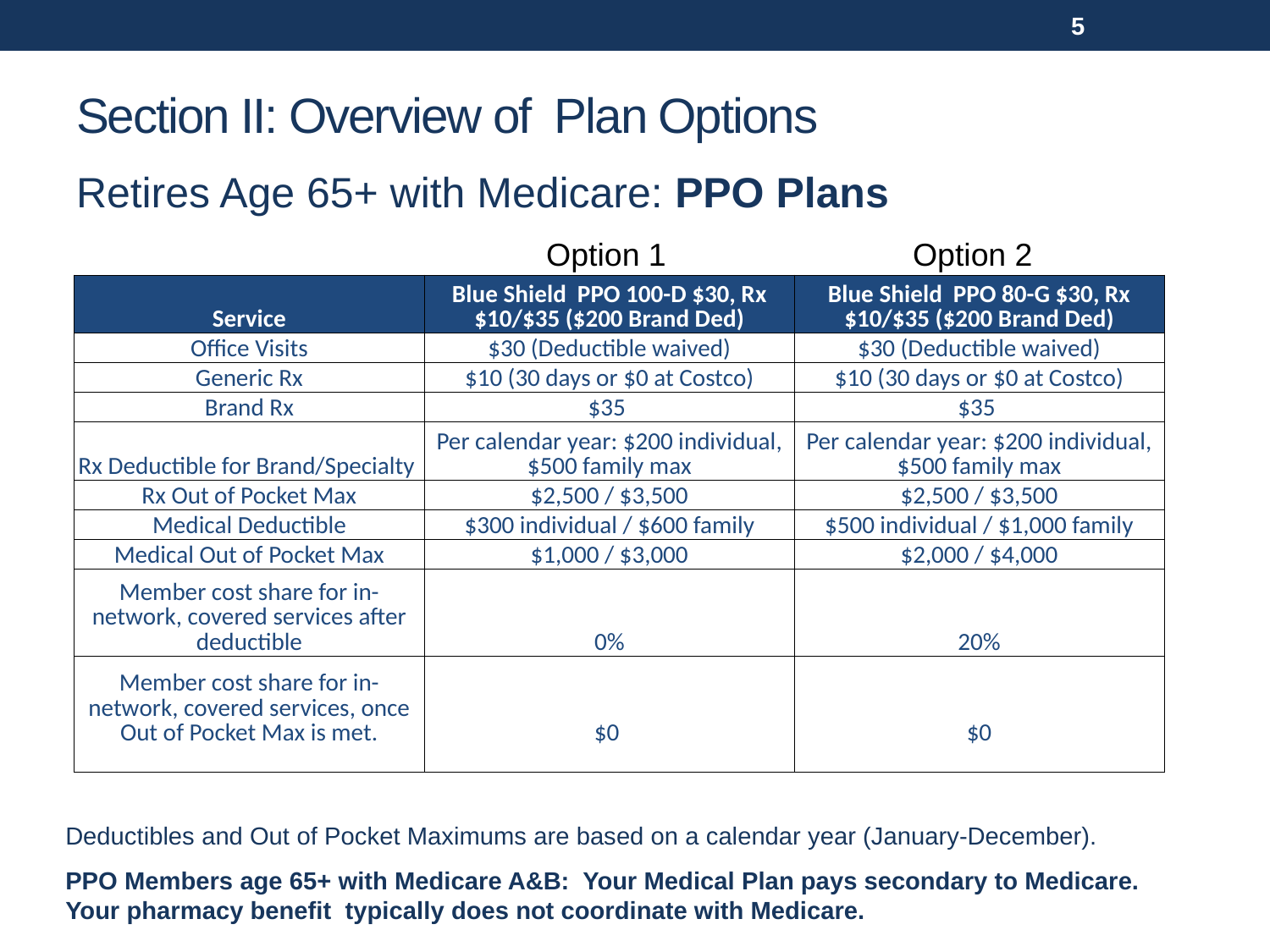

5
# Section II: Overview of  Plan Options
Retires Age 65+ with Medicare: PPO Plans

Option 1
Option 2
| Service | Blue Shield PPO 100-D $30, Rx $10/$35 ($200 Brand Ded) | Blue Shield PPO 80-G $30, Rx $10/$35 ($200 Brand Ded) |
| --- | --- | --- |
| Office Visits | $30 (Deductible waived) | $30 (Deductible waived) |
| Generic Rx | $10 (30 days or $0 at Costco) | $10 (30 days or $0 at Costco) |
| Brand Rx | $35 | $35 |
| Rx Deductible for Brand/Specialty | Per calendar year: $200 individual, $500 family max | Per calendar year: $200 individual, $500 family max |
| Rx Out of Pocket Max | $2,500 / $3,500 | $2,500 / $3,500 |
| Medical Deductible | $300 individual / $600 family | $500 individual / $1,000 family |
| Medical Out of Pocket Max | $1,000 / $3,000 | $2,000 / $4,000 |
| Member cost share for in-network, covered services after deductible | 0% | 20% |
| Member cost share for in-network, covered services, once Out of Pocket Max is met. | $0 | $0 |
Deductibles and Out of Pocket Maximums are based on a calendar year (January-December).
PPO Members age 65+ with Medicare A&B:  Your Medical Plan pays secondary to Medicare. Your pharmacy benefit  typically does not coordinate with Medicare.